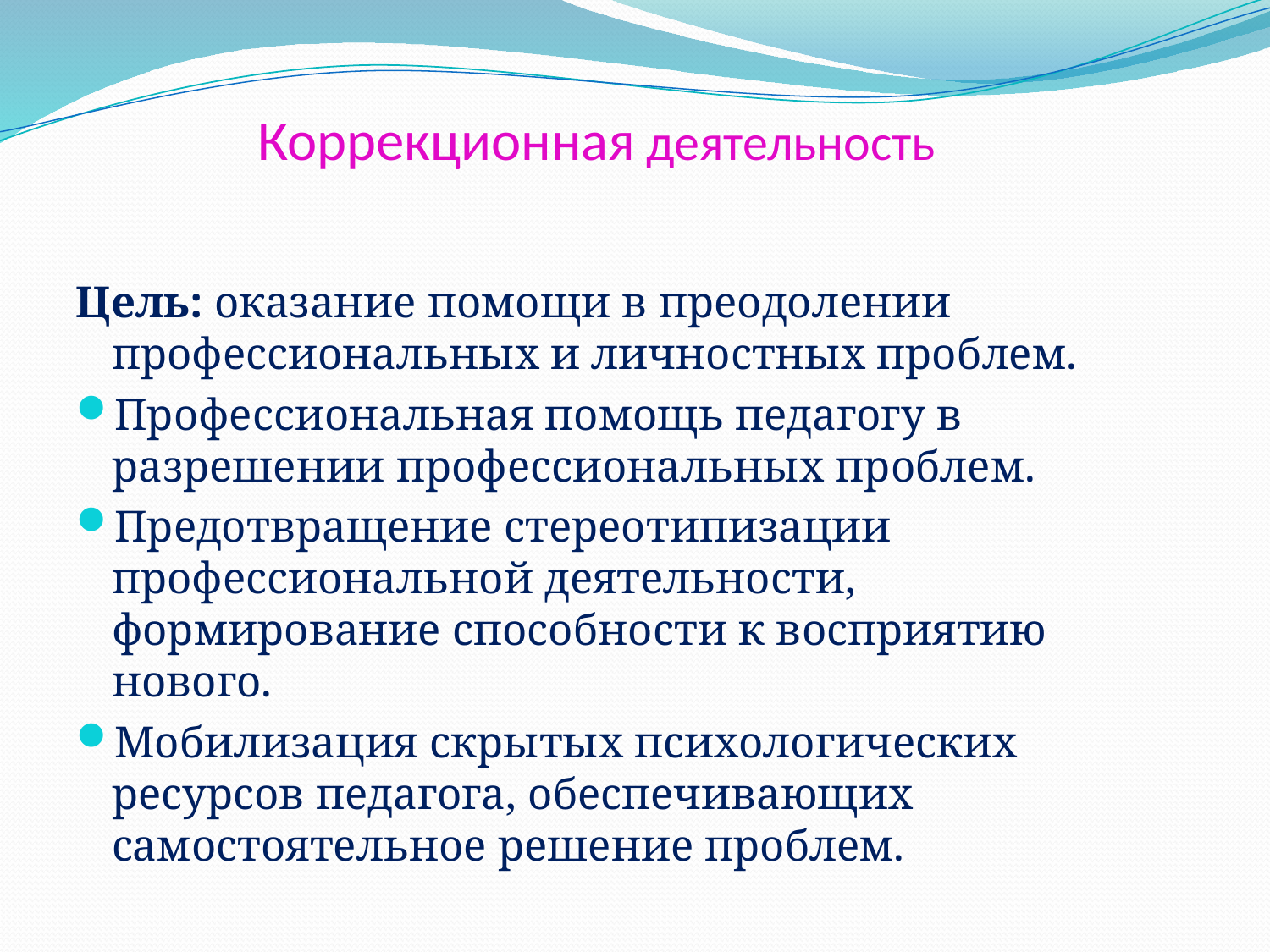

# Коррекционная деятельность
Цель: оказание помощи в преодолении профессиональных и личностных проблем.
Профессиональная помощь педагогу в разрешении профессиональных проблем.
Предотвращение стереотипизации профессиональной деятельности, формирование способности к восприятию нового.
Мобилизация скрытых психологических ресурсов педагога, обеспечивающих самостоятельное решение проблем.